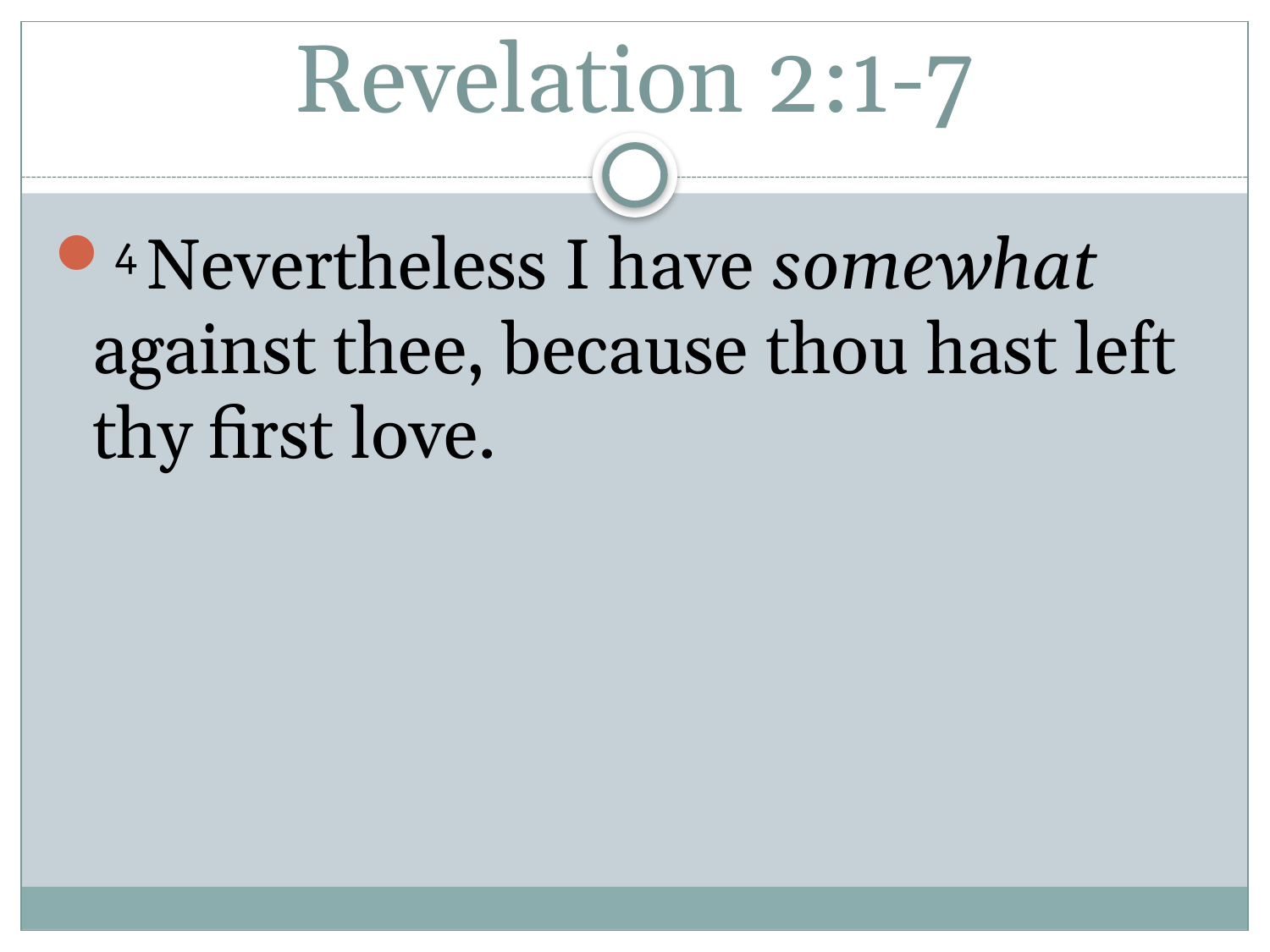

# Revelation 2:1-7
4 Nevertheless I have somewhat against thee, because thou hast left thy first love.